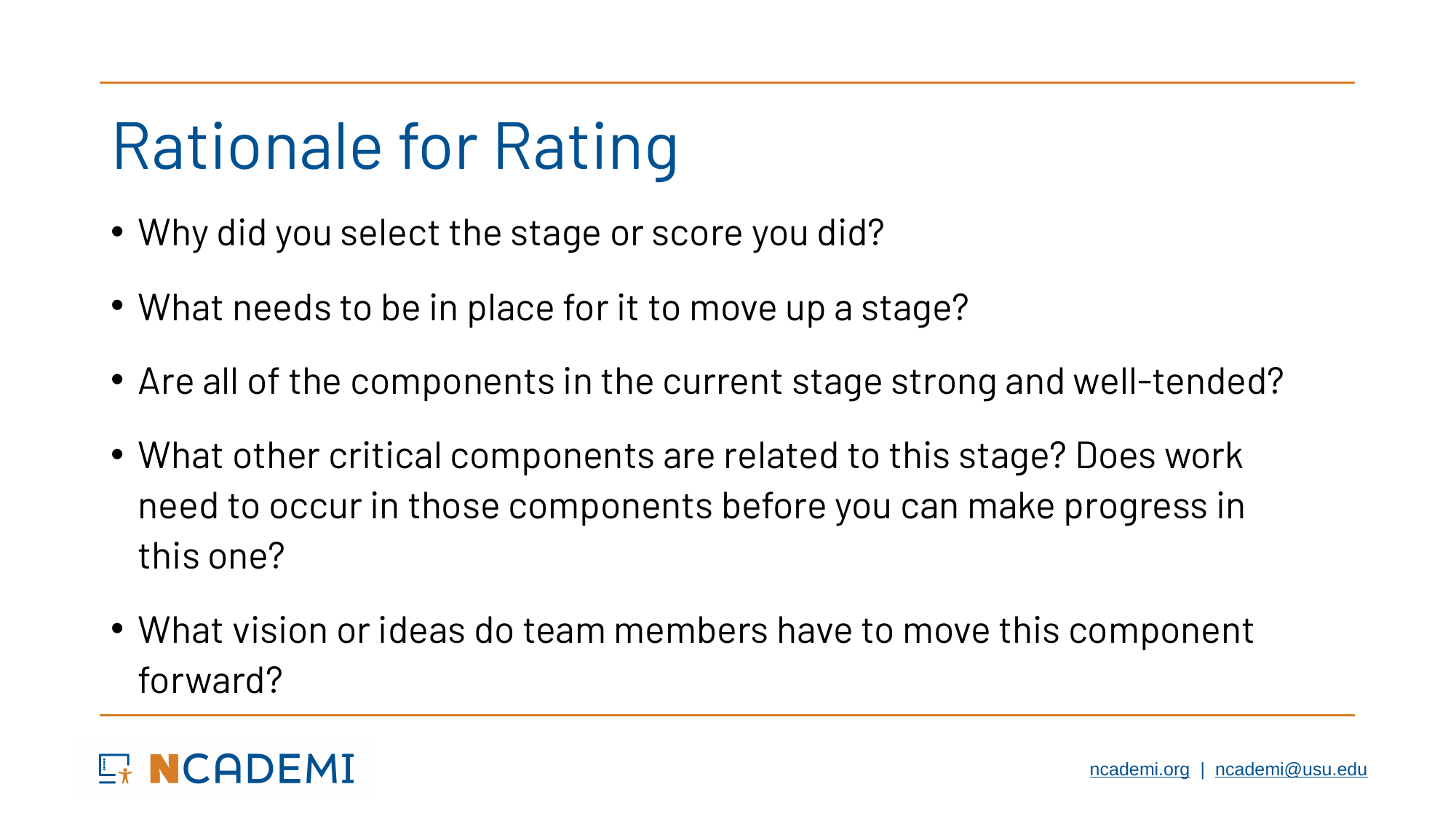

# Rationale for Rating
Why did you select the stage or score you did?
What needs to be in place for it to move up a stage?
Are all of the components in the current stage strong and well-tended?
What other critical components are related to this stage? Does work need to occur in those components before you can make progress in this one?
What vision or ideas do team members have to move this component forward?